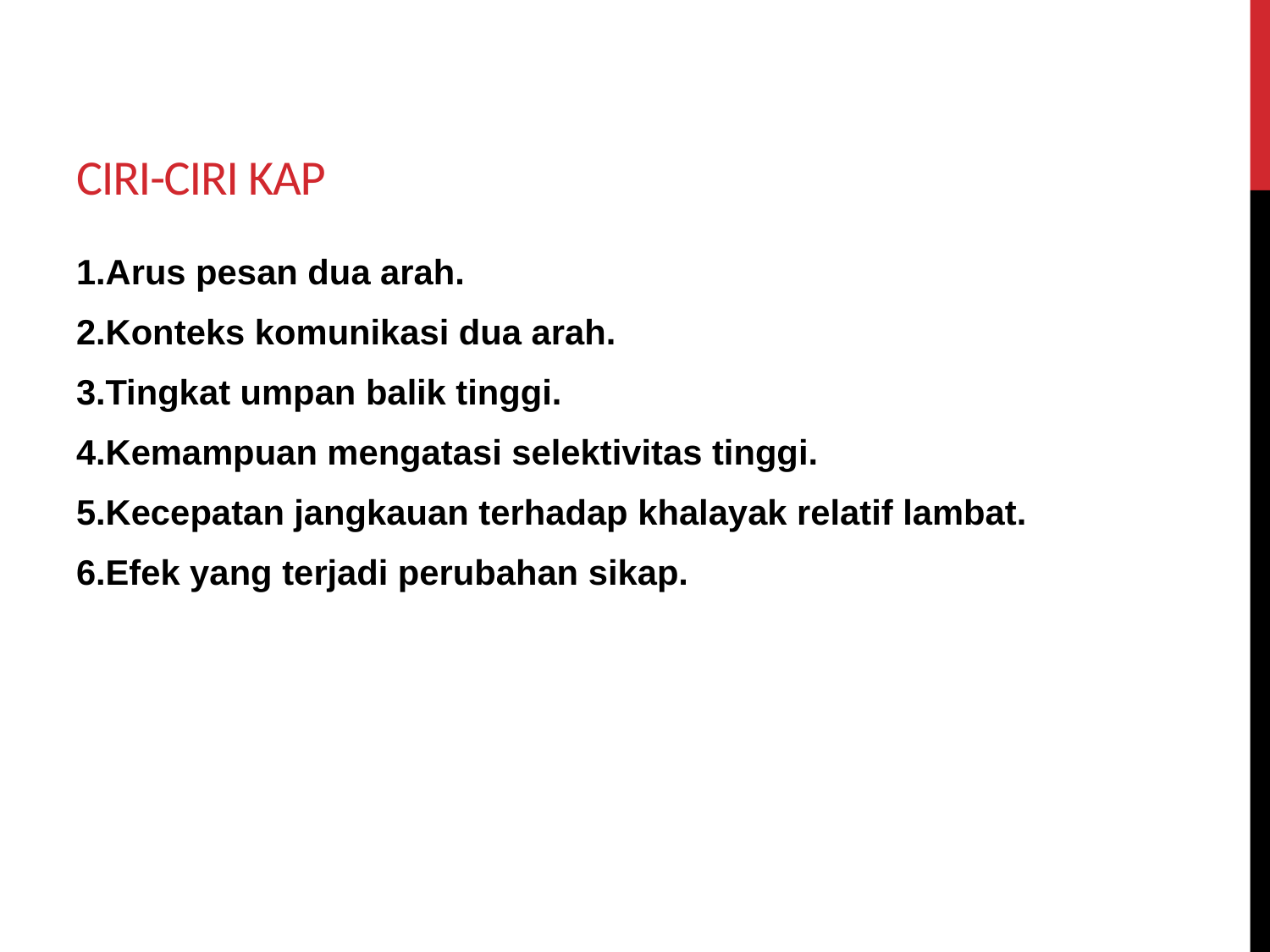

# Ciri-ciri kap
Arus pesan dua arah.
Konteks komunikasi dua arah.
Tingkat umpan balik tinggi.
Kemampuan mengatasi selektivitas tinggi.
Kecepatan jangkauan terhadap khalayak relatif lambat.
Efek yang terjadi perubahan sikap.